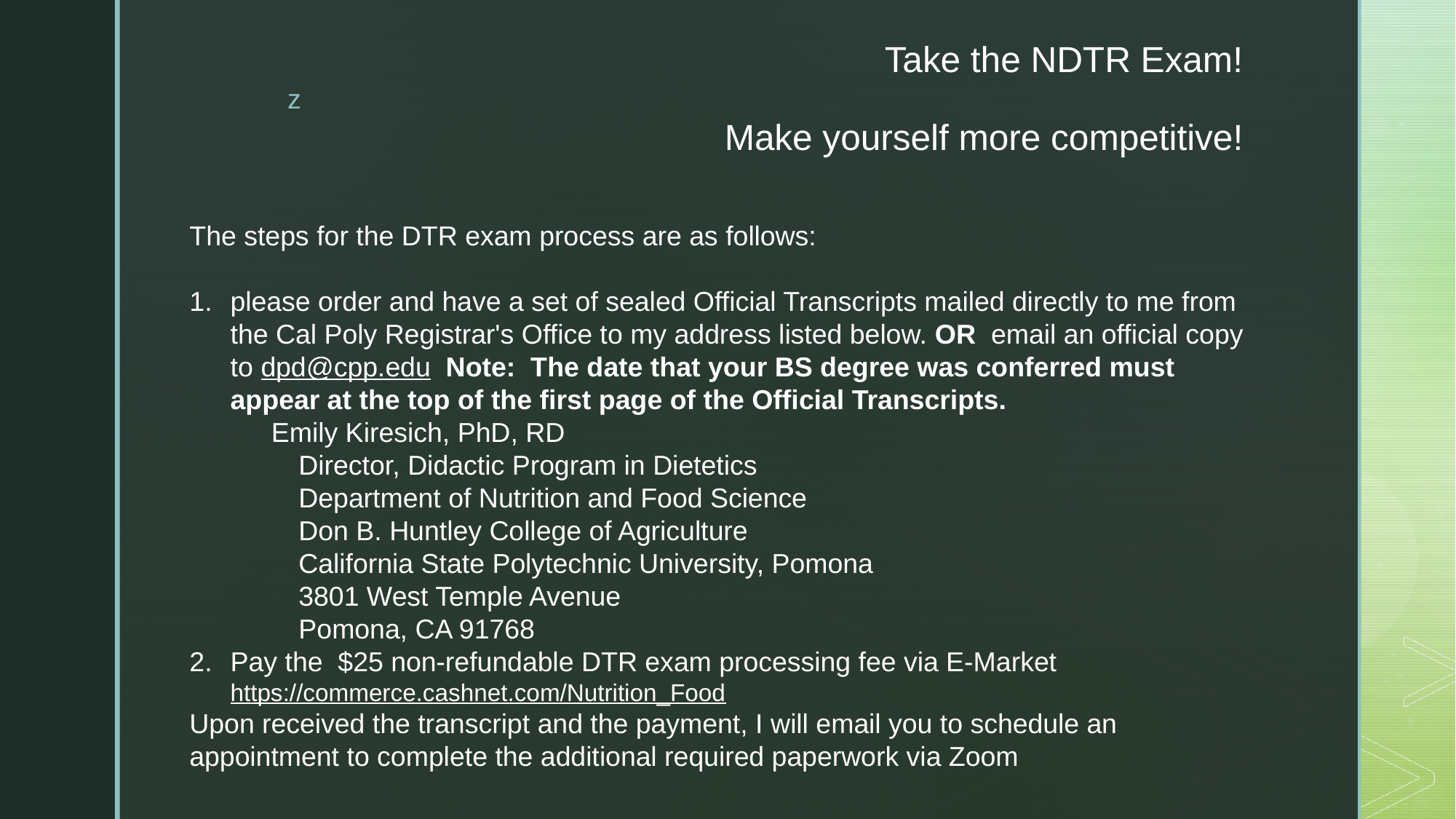

# Take the NDTR Exam! Make yourself more competitive!
The steps for the DTR exam process are as follows:

please order and have a set of sealed Official Transcripts mailed directly to me from the Cal Poly Registrar's Office to my address listed below. OR  email an official copy to dpd@cpp.edu  Note:  The date that your BS degree was conferred must appear at the top of the first page of the Official Transcripts.
Emily Kiresich, PhD, RD
Director, Didactic Program in Dietetics
Department of Nutrition and Food Science
Don B. Huntley College of Agriculture
California State Polytechnic University, Pomona
3801 West Temple Avenue
Pomona, CA 91768
Pay the  $25 non-refundable DTR exam processing fee via E-Market https://commerce.cashnet.com/Nutrition_Food
Upon received the transcript and the payment, I will email you to schedule an appointment to complete the additional required paperwork via Zoom